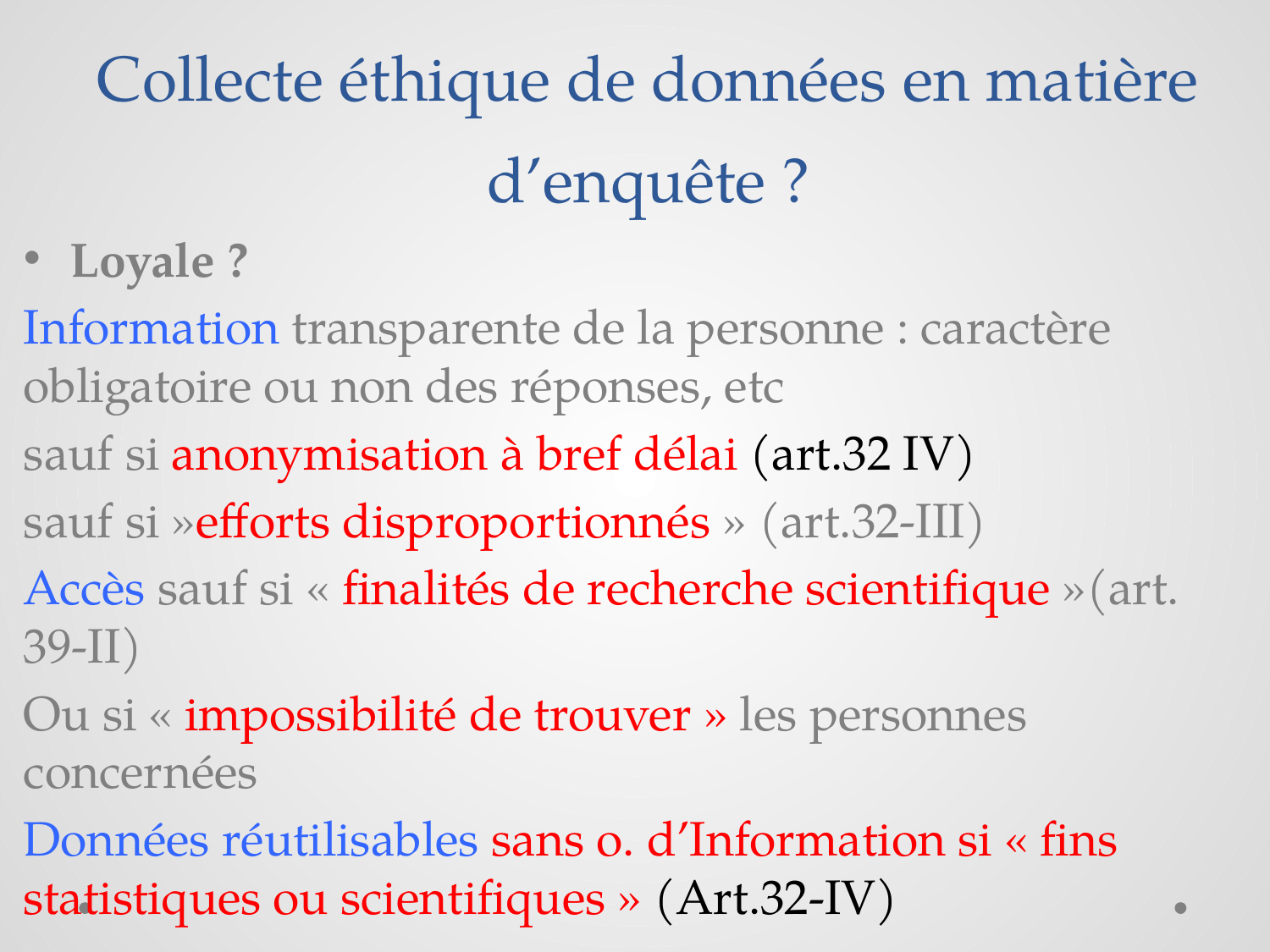

# Collecte éthique de données en matière d’enquête ?
Loyale ?
Information transparente de la personne : caractère obligatoire ou non des réponses, etc
sauf si anonymisation à bref délai (art.32 IV)
sauf si »efforts disproportionnés » (art.32-III)
Accès sauf si « finalités de recherche scientifique »(art. 39-II)
Ou si « impossibilité de trouver » les personnes concernées
Données réutilisables sans o. d’Information si « fins statistiques ou scientifiques » (Art.32-IV)